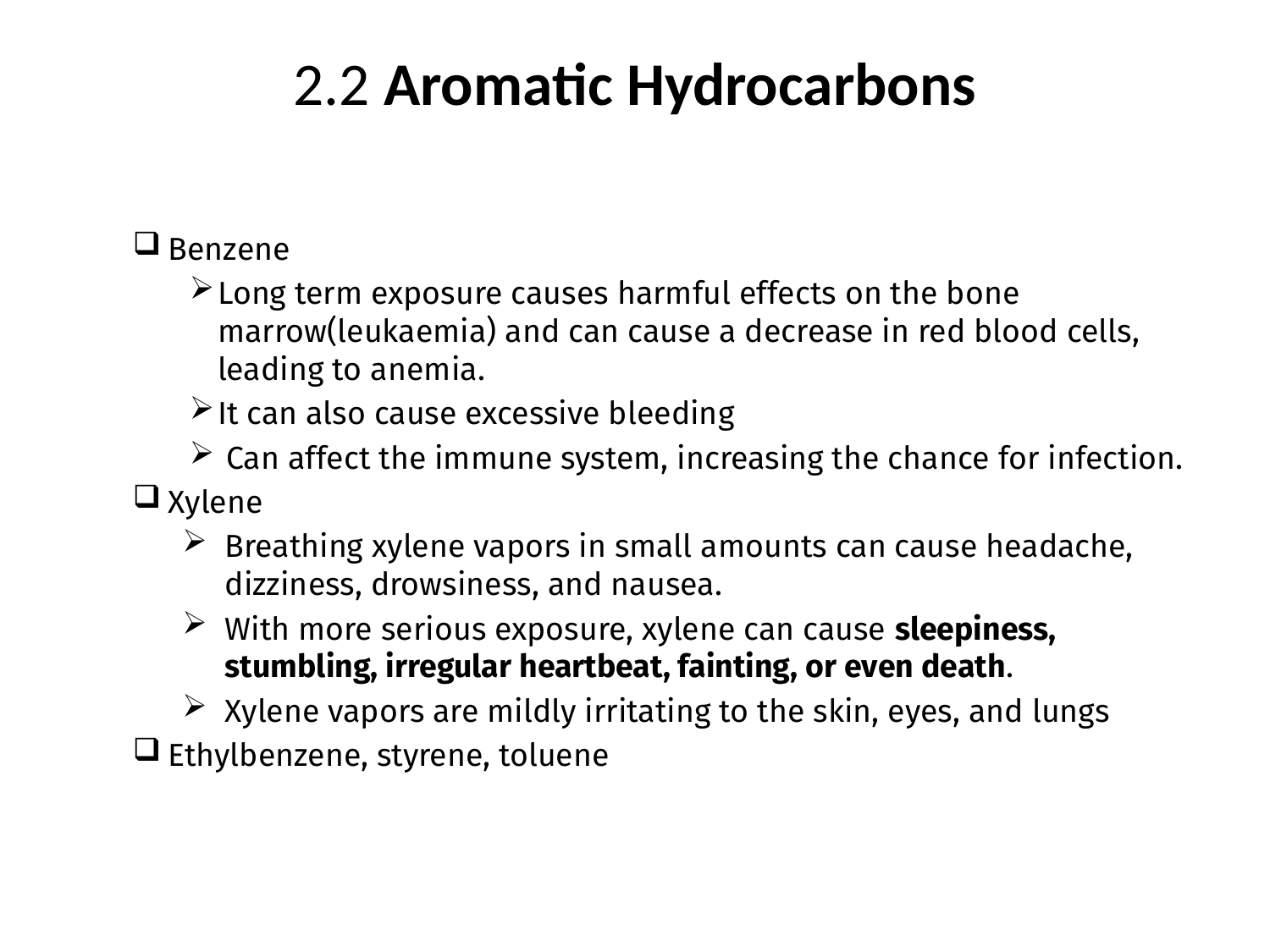

# 2.2 Aromatic Hydrocarbons
Benzene
Long term exposure causes harmful effects on the bone marrow(leukaemia) and can cause a decrease in red blood cells, leading to anemia.
It can also cause excessive bleeding
 Can affect the immune system, increasing the chance for infection.
Xylene
Breathing xylene vapors in small amounts can cause headache, dizziness, drowsiness, and nausea.
With more serious exposure, xylene can cause sleepiness, stumbling, irregular heartbeat, fainting, or even death.
Xylene vapors are mildly irritating to the skin, eyes, and lungs
Ethylbenzene, styrene, toluene